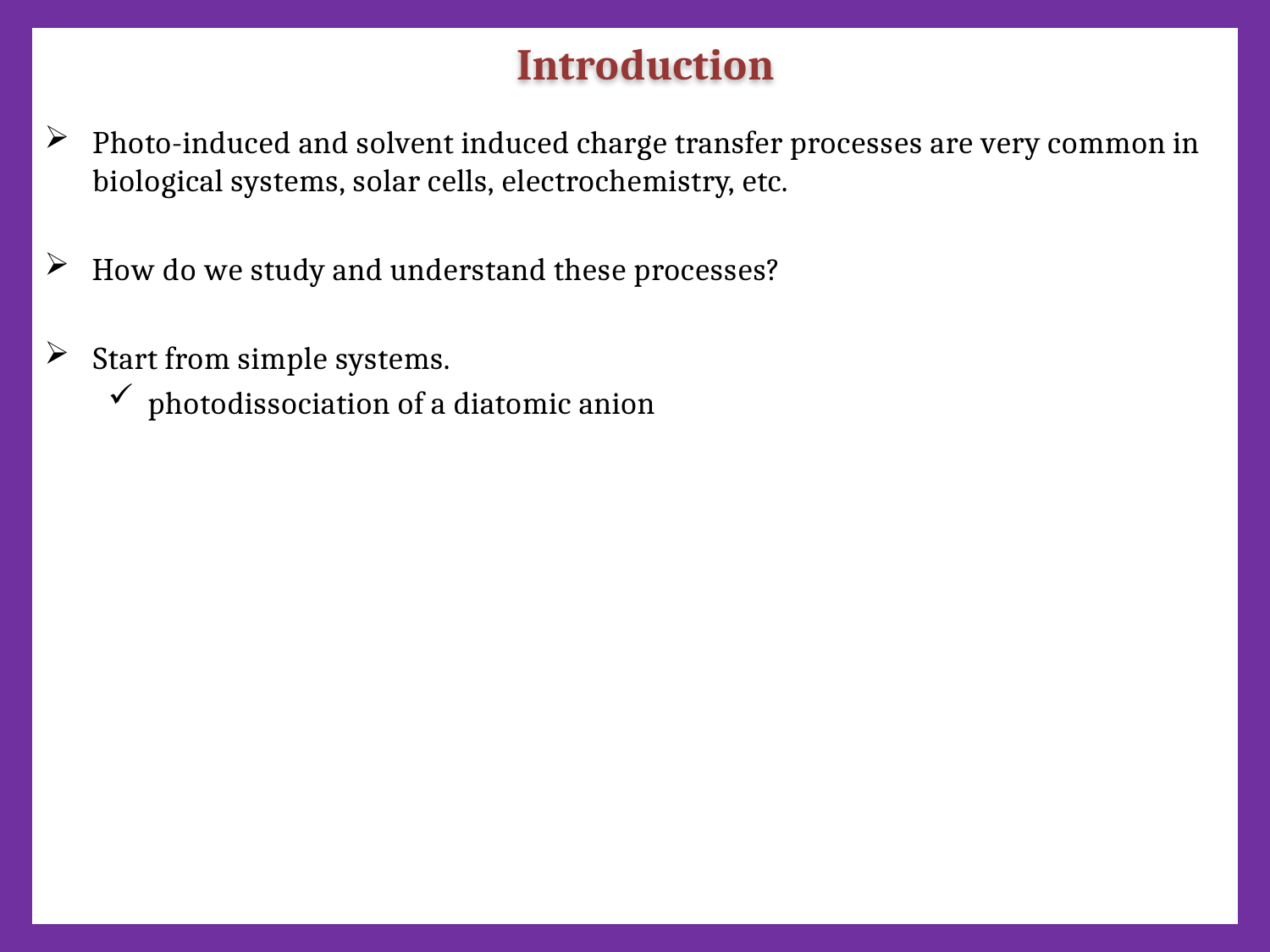

# Introduction
Photo-induced and solvent induced charge transfer processes are very common in biological systems, solar cells, electrochemistry, etc.

How do we study and understand these processes?

Start from simple systems.
photodissociation of a diatomic anion